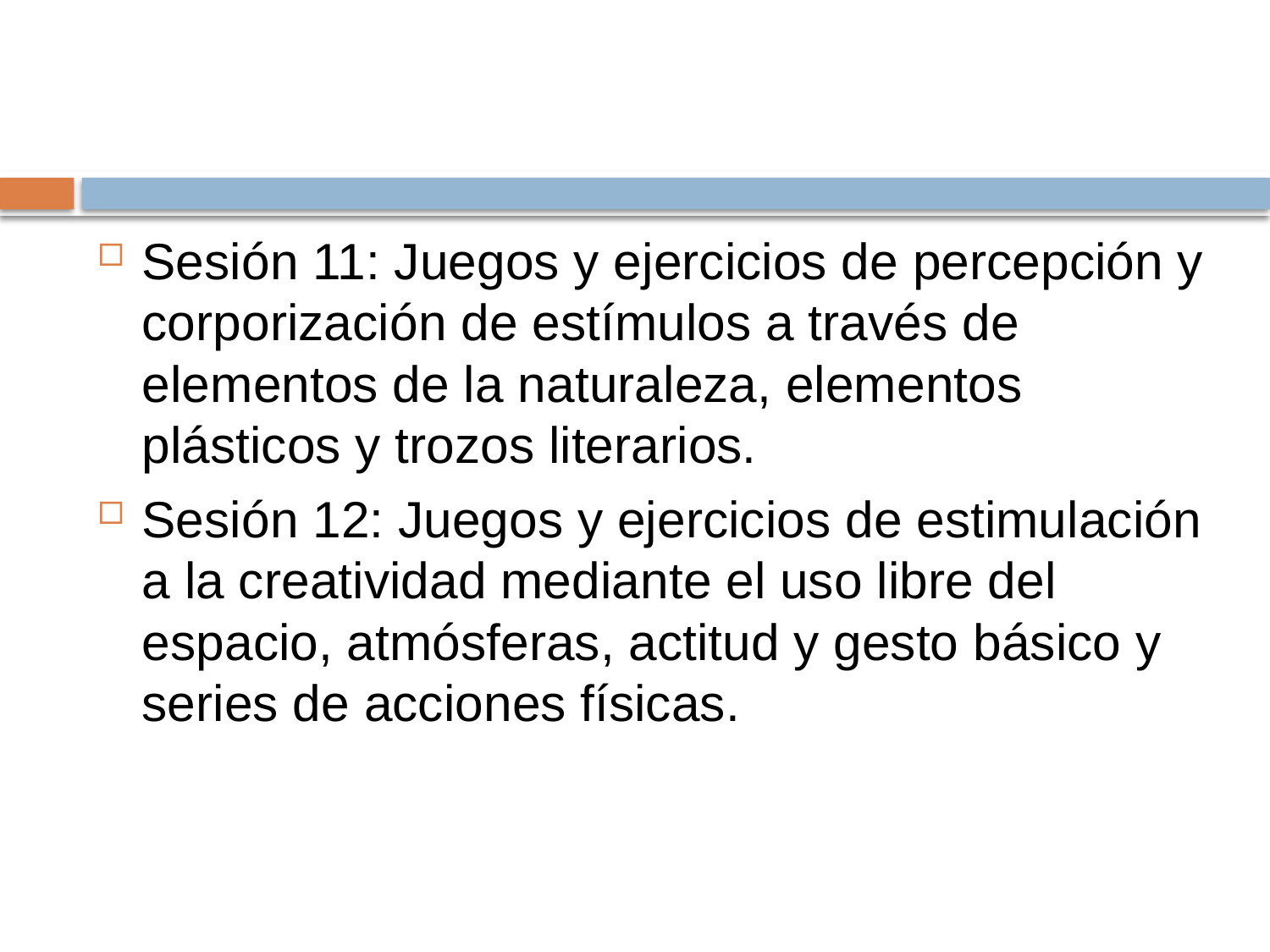

Sesión 11: Juegos y ejercicios de percepción y corporización de estímulos a través de elementos de la naturaleza, elementos plásticos y trozos literarios.
Sesión 12: Juegos y ejercicios de estimulación a la creatividad mediante el uso libre del espacio, atmósferas, actitud y gesto básico y series de acciones físicas.